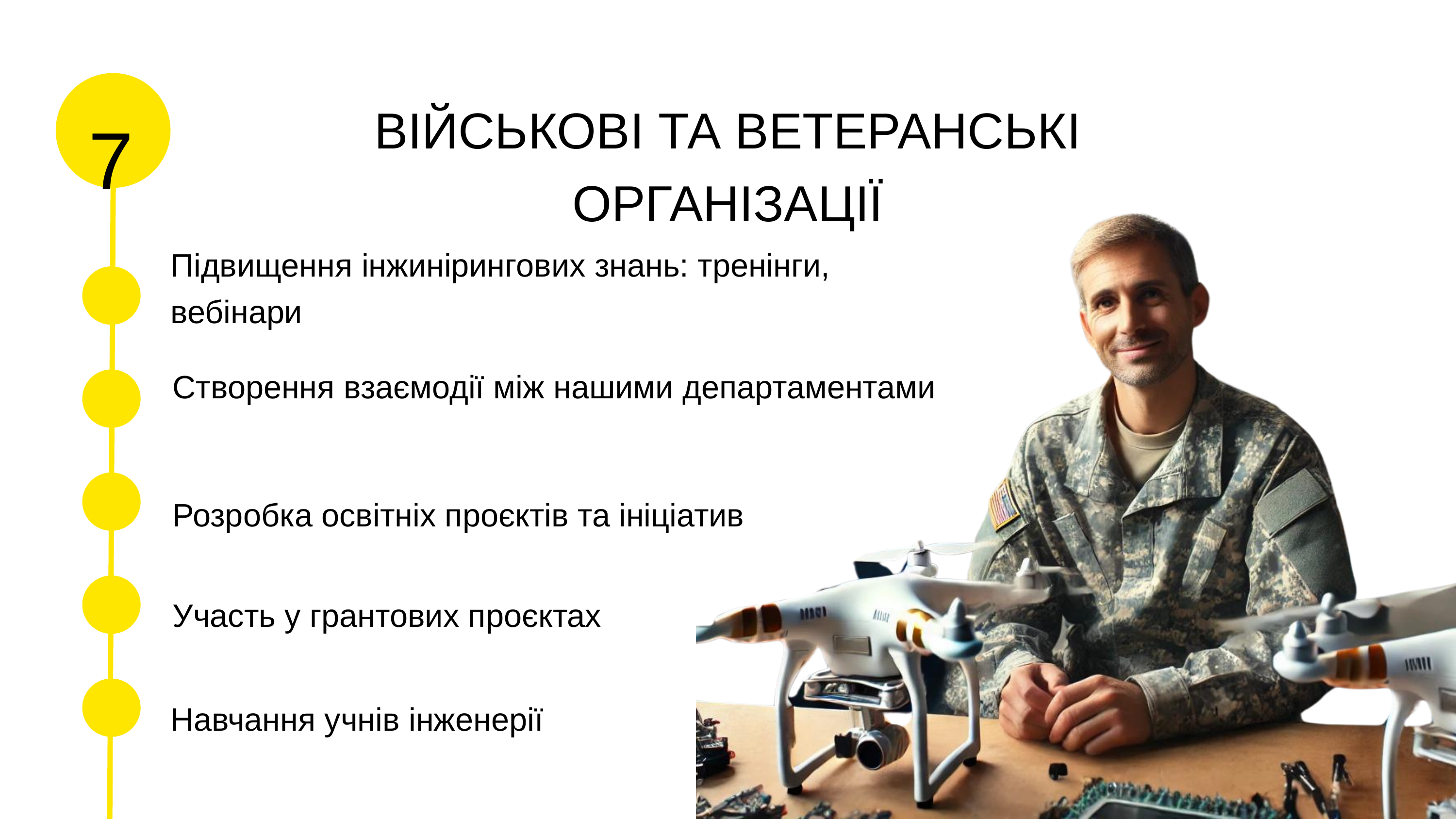

ВІЙСЬКОВІ ТА ВЕТЕРАНСЬКІ ОРГАНІЗАЦІЇ
7
Підвищення інжинірингових знань: тренінги, вебінари

Створення взаємодії між нашими департаментами

Розробка освітніх проєктів та ініціатив

Участь у грантових проєктах

Навчання учнів інженерії